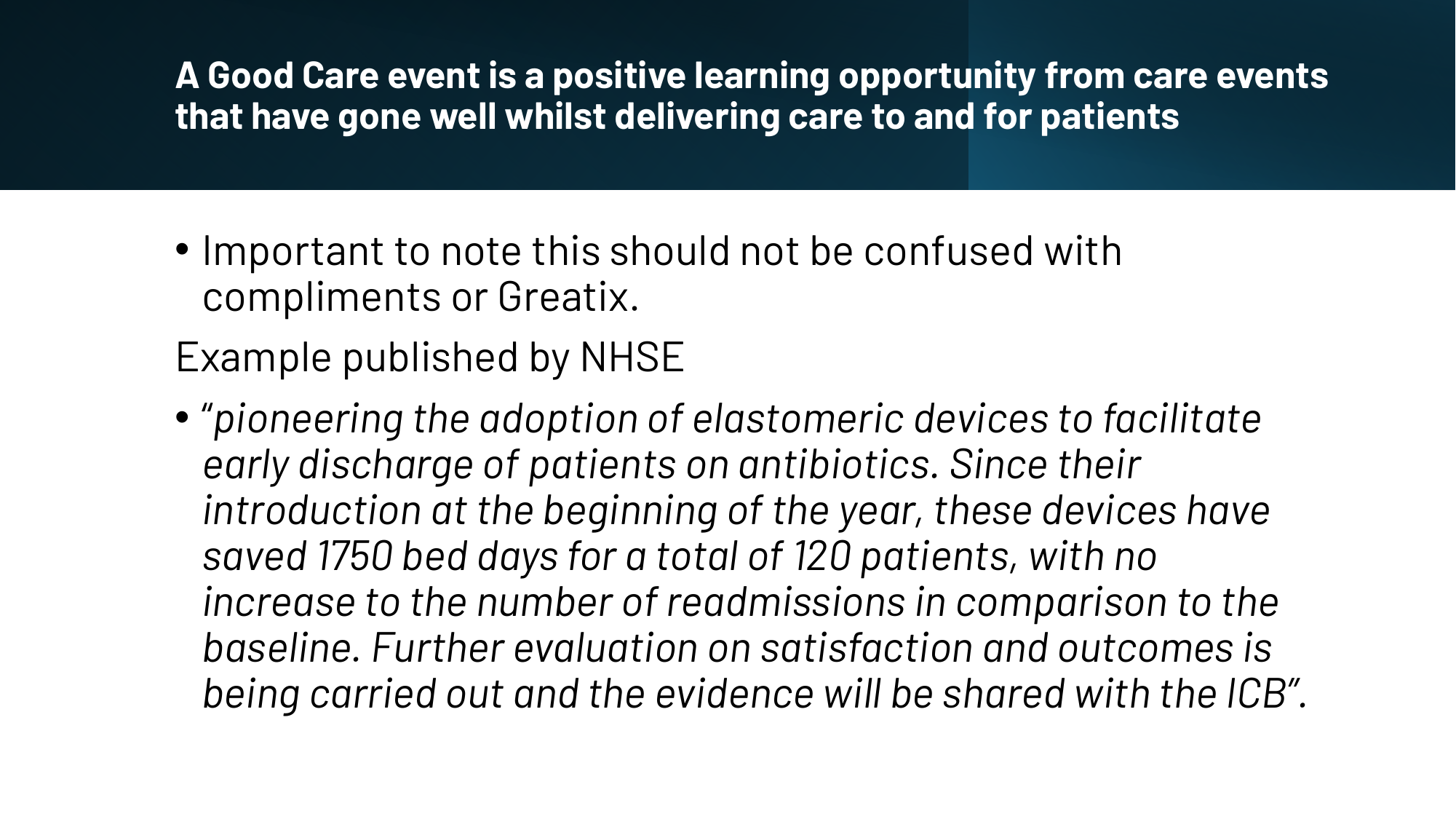

# A Good Care event is a positive learning opportunity from care events that have gone well whilst delivering care to and for patients
Important to note this should not be confused with compliments or Greatix.
Example published by NHSE
“pioneering the adoption of elastomeric devices to facilitate early discharge of patients on antibiotics. Since their introduction at the beginning of the year, these devices have saved 1750 bed days for a total of 120 patients, with no increase to the number of readmissions in comparison to the baseline. Further evaluation on satisfaction and outcomes is being carried out and the evidence will be shared with the ICB”.